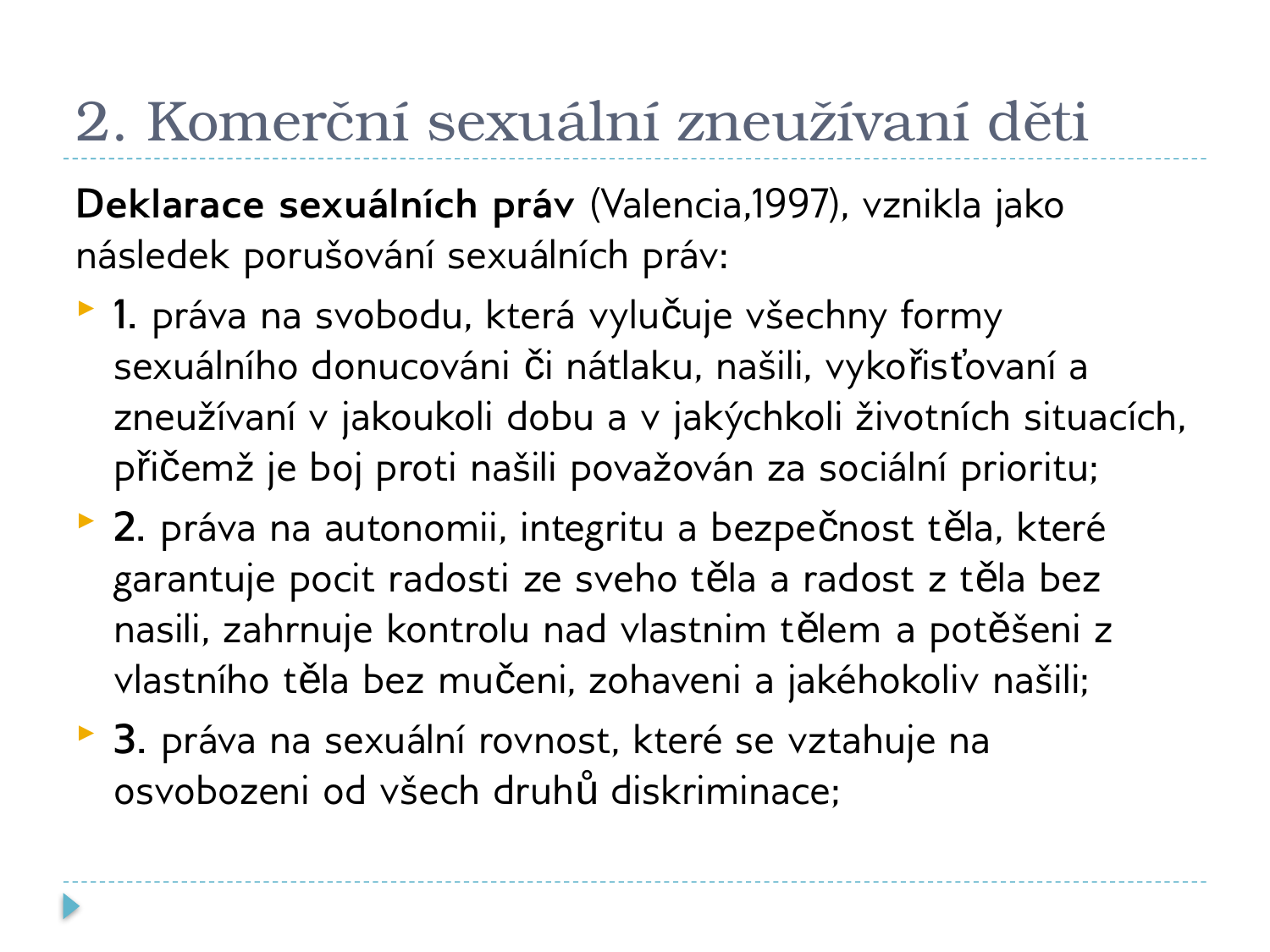

# 2. Komerční sexuální zneužívaní děti
Deklarace sexuálních práv (Valencia,1997), vznikla jako následek porušování sexuálních práv:
1. práva na svobodu, která vylučuje všechny formy sexuálního donucováni či nátlaku, našili, vykořisťovaní a zneužívaní v jakoukoli dobu a v jakýchkoli životních situacích, přičemž je boj proti našili považován za sociální prioritu;
2. práva na autonomii, integritu a bezpečnost těla, které garantuje pocit radosti ze sveho těla a radost z těla bez nasili, zahrnuje kontrolu nad vlastnim tělem a potěšeni z vlastního těla bez mučeni, zohaveni a jakéhokoliv našili;
3. práva na sexuální rovnost, které se vztahuje na osvobozeni od všech druhů diskriminace;